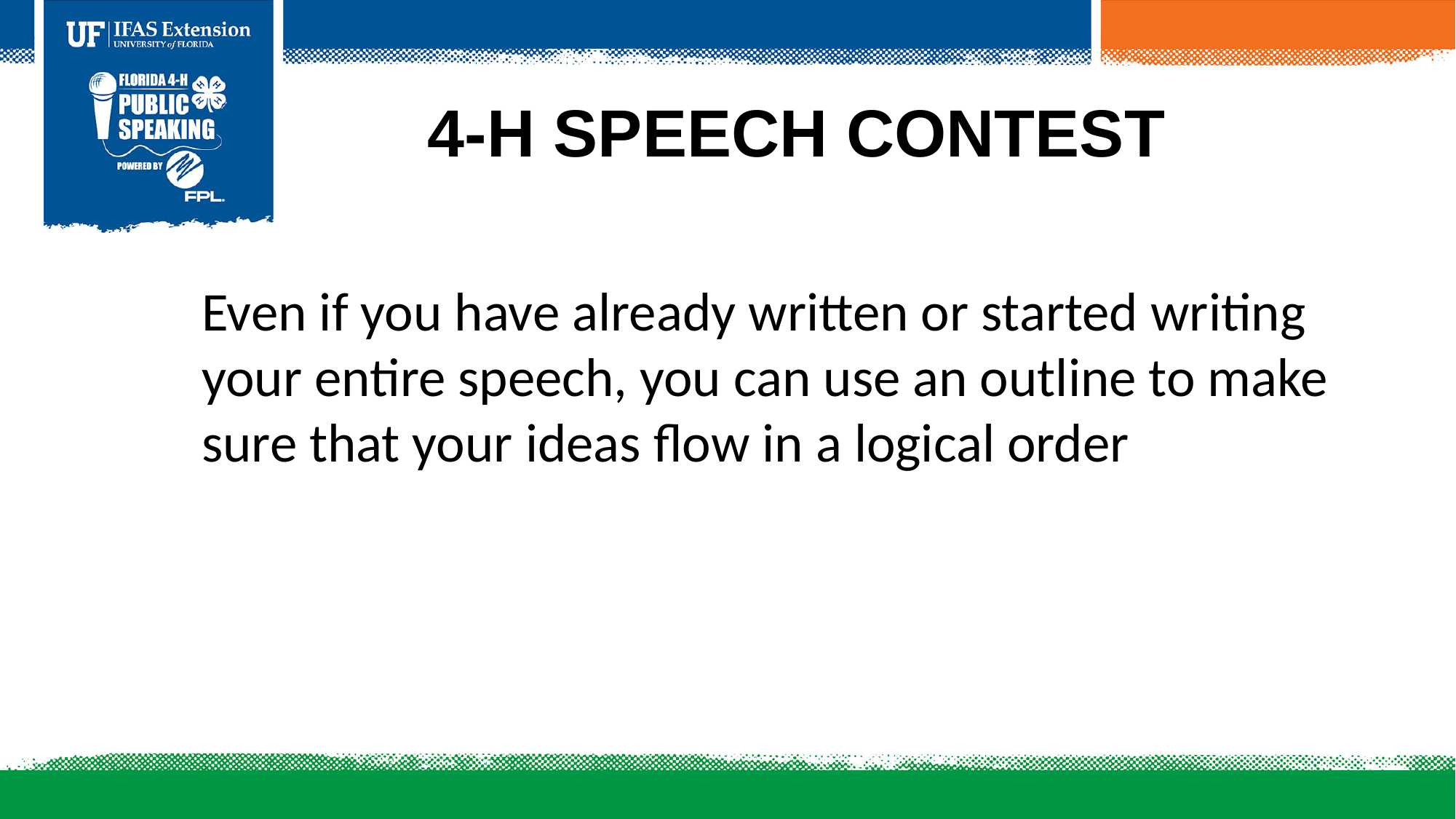

4-H Speech Contest

Even if you have already written or started writing your entire speech, you can use an outline to make sure that your ideas flow in a logical order